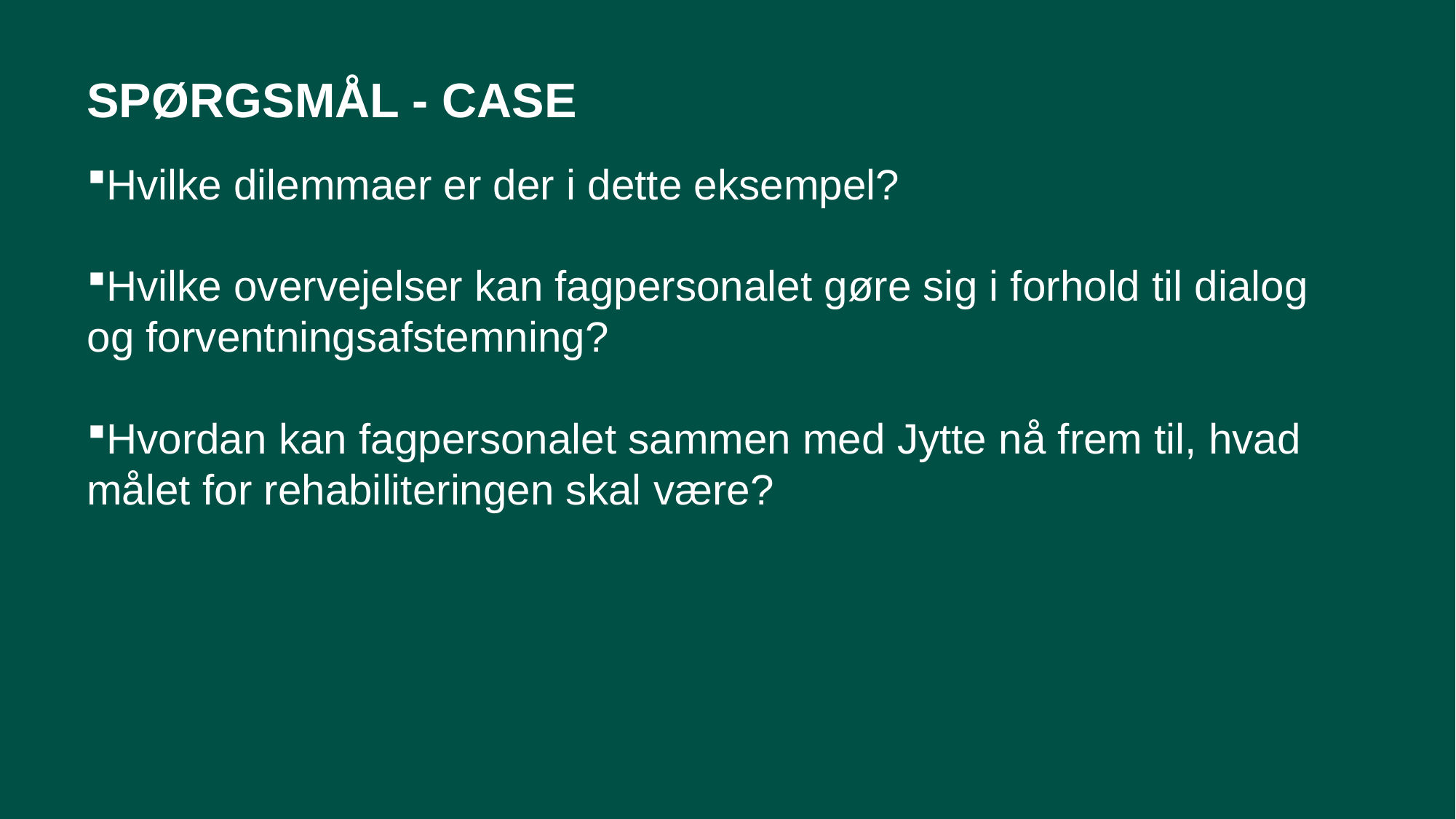

SPØRGSMÅL - CASE
Hvilke dilemmaer er der i dette eksempel?

Hvilke overvejelser kan fagpersonalet gøre sig i forhold til dialog og forventningsafstemning?

Hvordan kan fagpersonalet sammen med Jytte nå frem til, hvad målet for rehabiliteringen skal være?